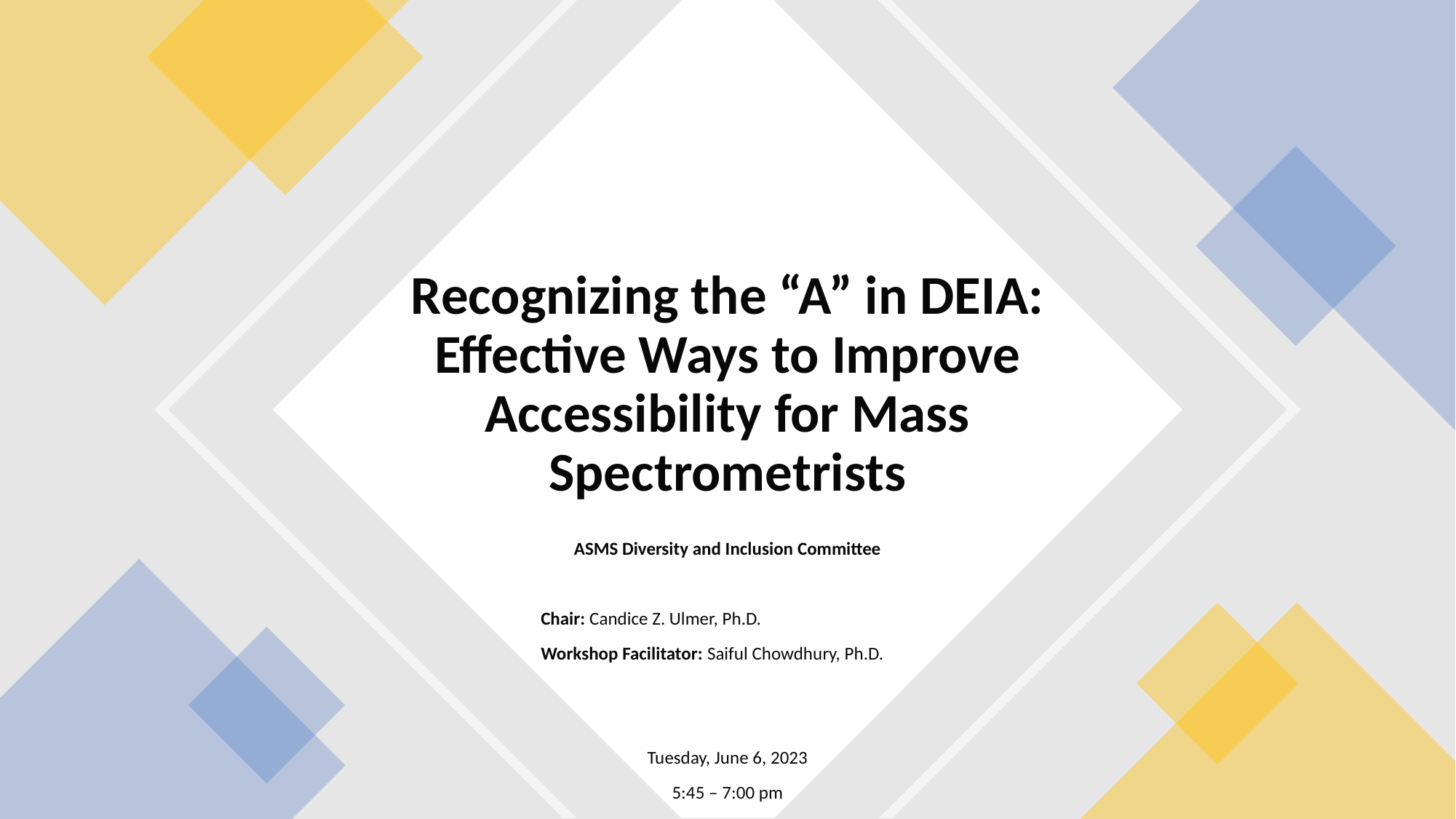

# Recognizing the “A” in DEIA: Effective Ways to Improve Accessibility for Mass Spectrometrists
ASMS Diversity and Inclusion Committee

Chair: Candice Z. Ulmer, Ph.D.
Workshop Facilitator: Saiful Chowdhury, Ph.D.

Tuesday, June 6, 2023
5:45 – 7:00 pm